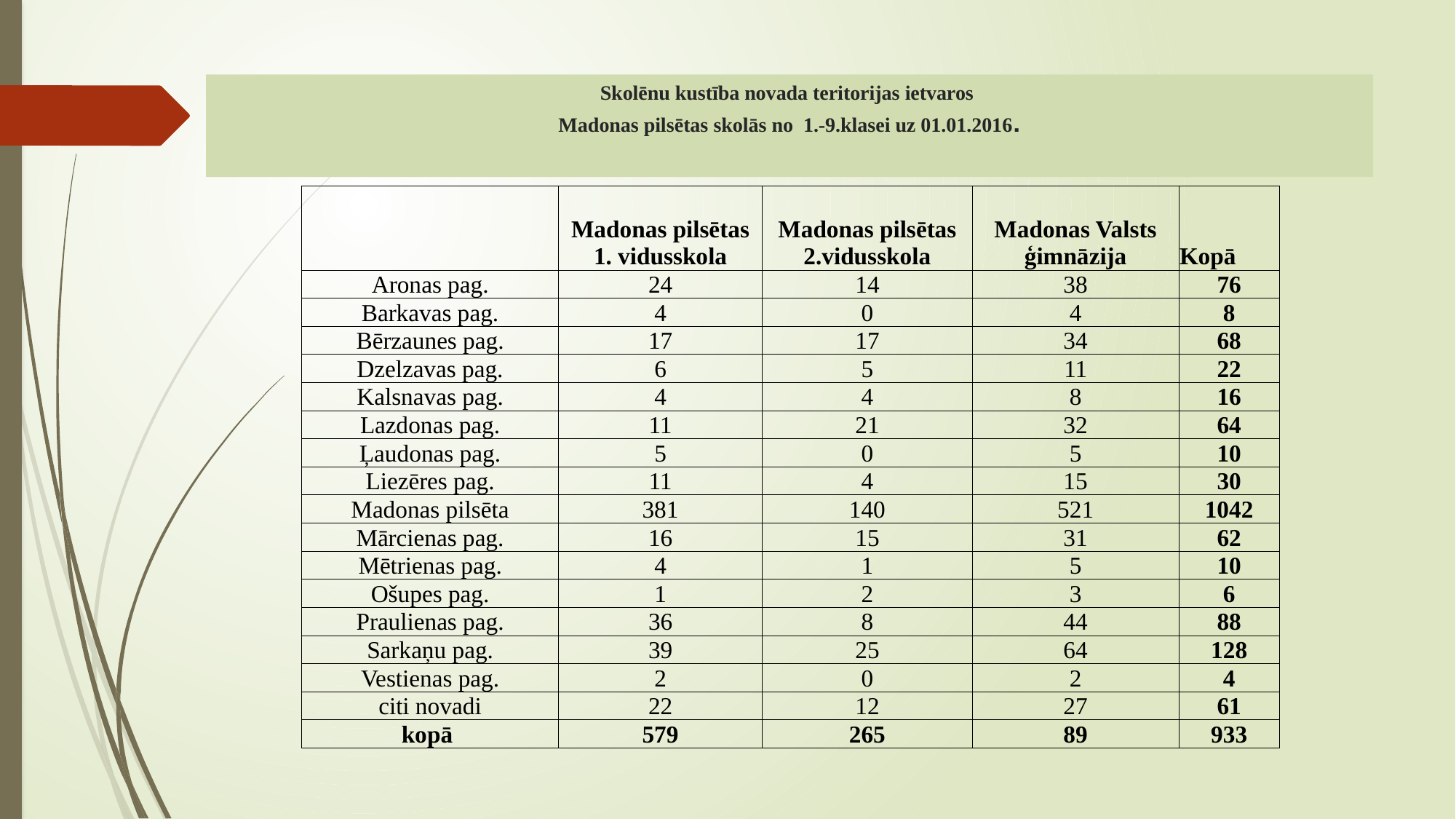

# Skolēnu kustība novada teritorijas ietvaros Madonas pilsētas skolās no  1.-9.klasei uz 01.01.2016.
|  | Madonas pilsētas 1. vidusskola | Madonas pilsētas 2.vidusskola | Madonas Valsts ģimnāzija | Kopā |
| --- | --- | --- | --- | --- |
| Aronas pag. | 24 | 14 | 38 | 76 |
| Barkavas pag. | 4 | 0 | 4 | 8 |
| Bērzaunes pag. | 17 | 17 | 34 | 68 |
| Dzelzavas pag. | 6 | 5 | 11 | 22 |
| Kalsnavas pag. | 4 | 4 | 8 | 16 |
| Lazdonas pag. | 11 | 21 | 32 | 64 |
| Ļaudonas pag. | 5 | 0 | 5 | 10 |
| Liezēres pag. | 11 | 4 | 15 | 30 |
| Madonas pilsēta | 381 | 140 | 521 | 1042 |
| Mārcienas pag. | 16 | 15 | 31 | 62 |
| Mētrienas pag. | 4 | 1 | 5 | 10 |
| Ošupes pag. | 1 | 2 | 3 | 6 |
| Praulienas pag. | 36 | 8 | 44 | 88 |
| Sarkaņu pag. | 39 | 25 | 64 | 128 |
| Vestienas pag. | 2 | 0 | 2 | 4 |
| citi novadi | 22 | 12 | 27 | 61 |
| kopā | 579 | 265 | 89 | 933 |